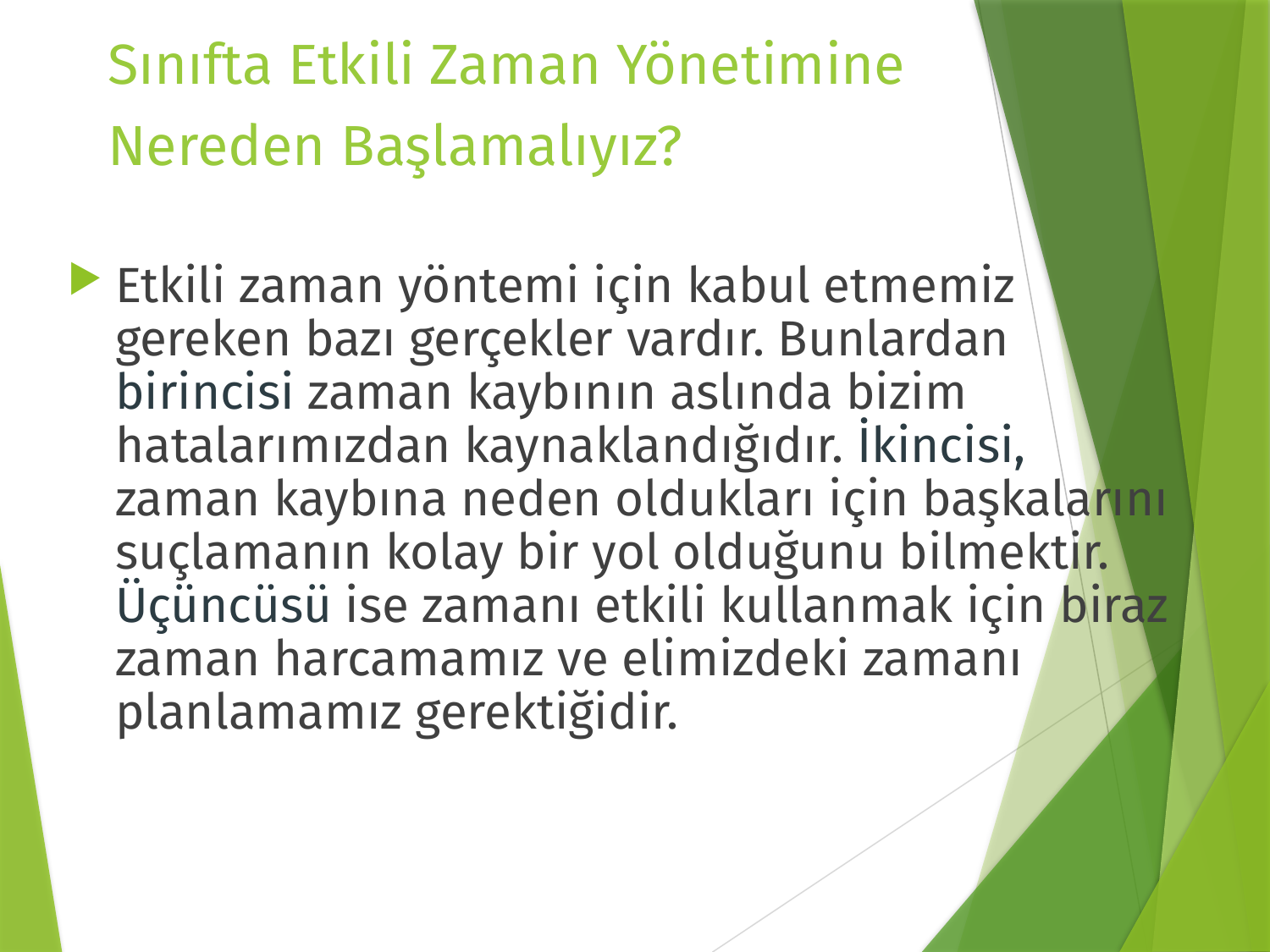

# Sınıfta Etkili Zaman Yönetimine Nereden Başlamalıyız?
Etkili zaman yöntemi için kabul etmemiz gereken bazı gerçekler vardır. Bunlardan birincisi zaman kaybının aslında bizim hatalarımızdan kaynaklandığıdır. İkincisi, zaman kaybına neden oldukları için başkalarını suçlamanın kolay bir yol olduğunu bilmektir. Üçüncüsü ise zamanı etkili kullanmak için biraz zaman harcamamız ve elimizdeki zamanı planlamamız gerektiğidir.